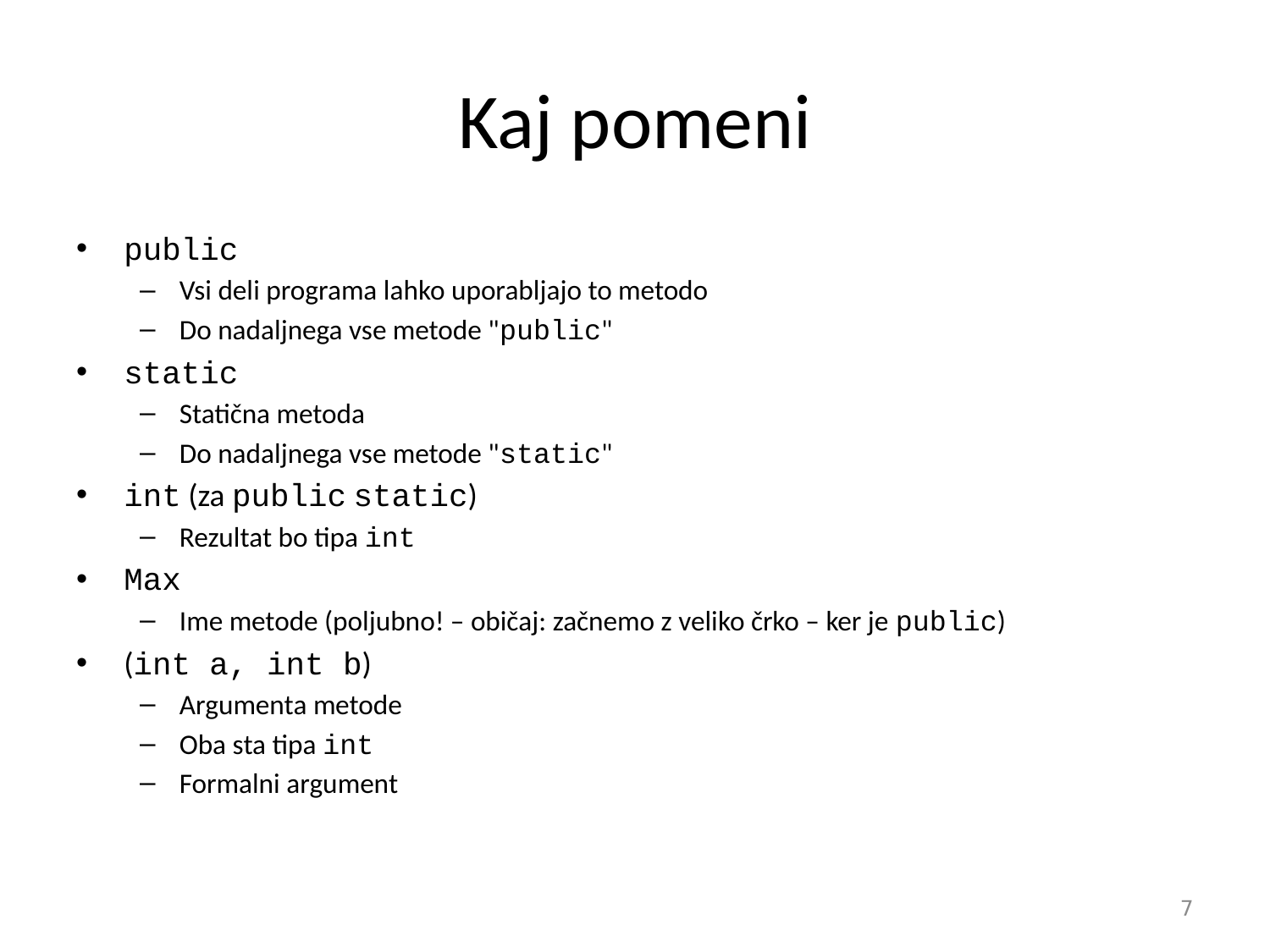

# Kaj pomeni
public
Vsi deli programa lahko uporabljajo to metodo
Do nadaljnega vse metode "public"
static
Statična metoda
Do nadaljnega vse metode "static"
int (za public static)
Rezultat bo tipa int
Max
Ime metode (poljubno! – običaj: začnemo z veliko črko – ker je public)
(int a, int b)
Argumenta metode
Oba sta tipa int
Formalni argument

7